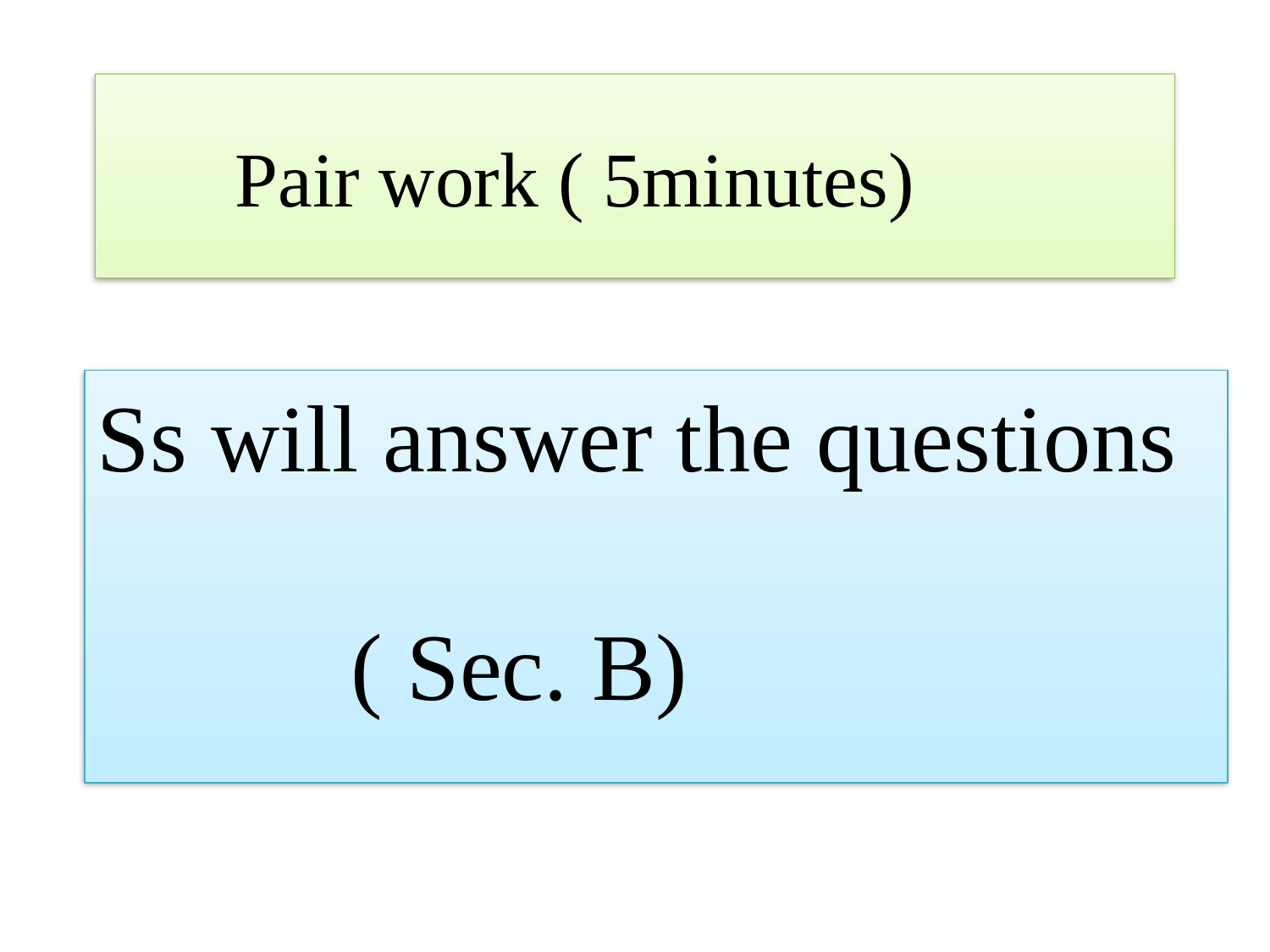

# Pair work ( 5minutes)
Ss will answer the questions                        						( Sec. B)